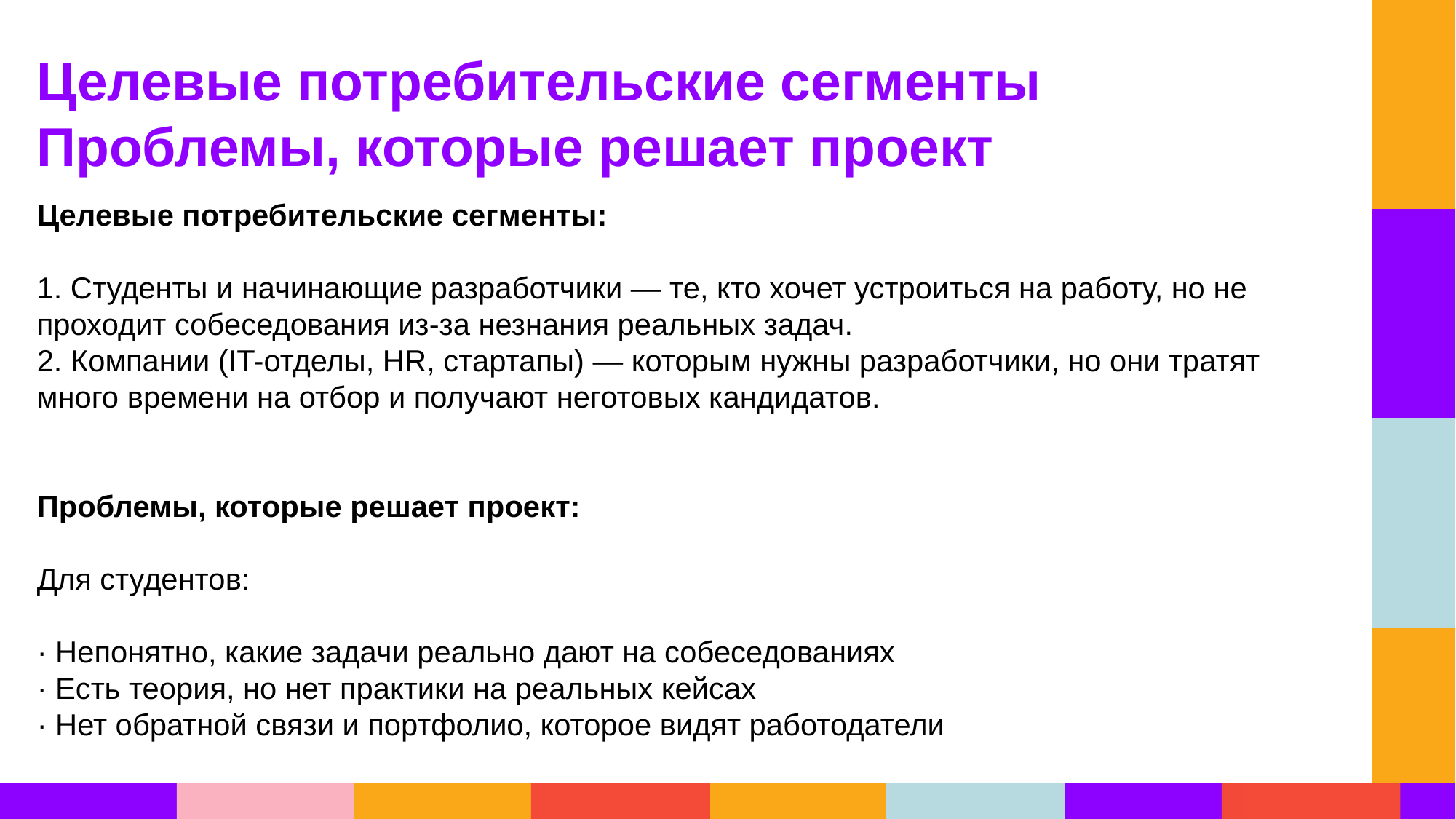

Целевые потребительские сегменты
Проблемы, которые решает проект
Целевые потребительские сегменты:

1. Студенты и начинающие разработчики — те, кто хочет устроиться на работу, но не проходит собеседования из-за незнания реальных задач.
2. Компании (IT-отделы, HR, стартапы) — которым нужны разработчики, но они тратят много времени на отбор и получают неготовых кандидатов.

Проблемы, которые решает проект:

Для студентов:

· Непонятно, какие задачи реально дают на собеседованиях
· Есть теория, но нет практики на реальных кейсах
· Нет обратной связи и портфолио, которое видят работодатели
3